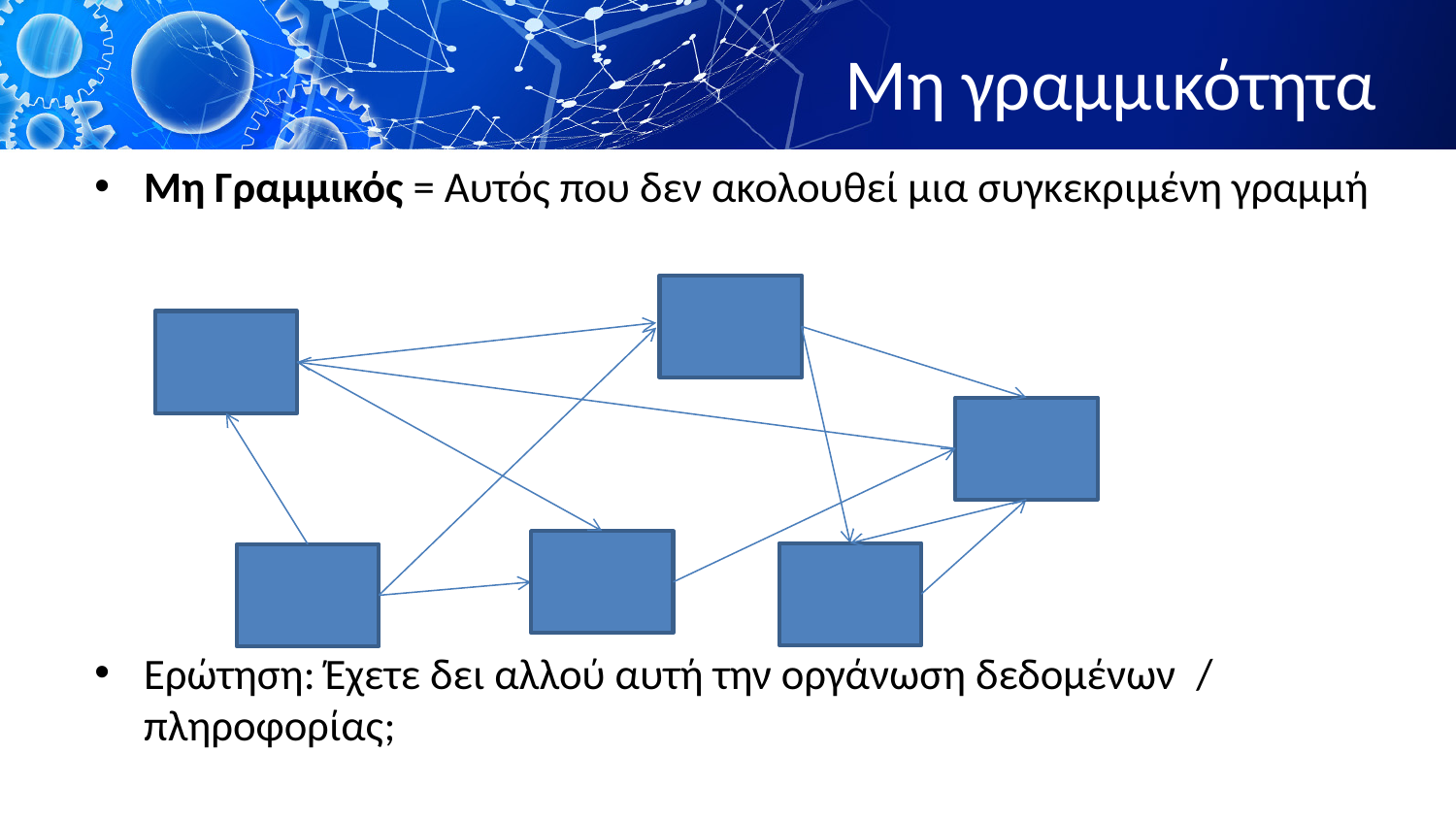

# Μη γραμμικότητα
Μη Γραμμικός = Αυτός που δεν ακολουθεί μια συγκεκριμένη γραμμή

Ερώτηση: Έχετε δει αλλού αυτή την οργάνωση δεδομένων  / πληροφορίας;